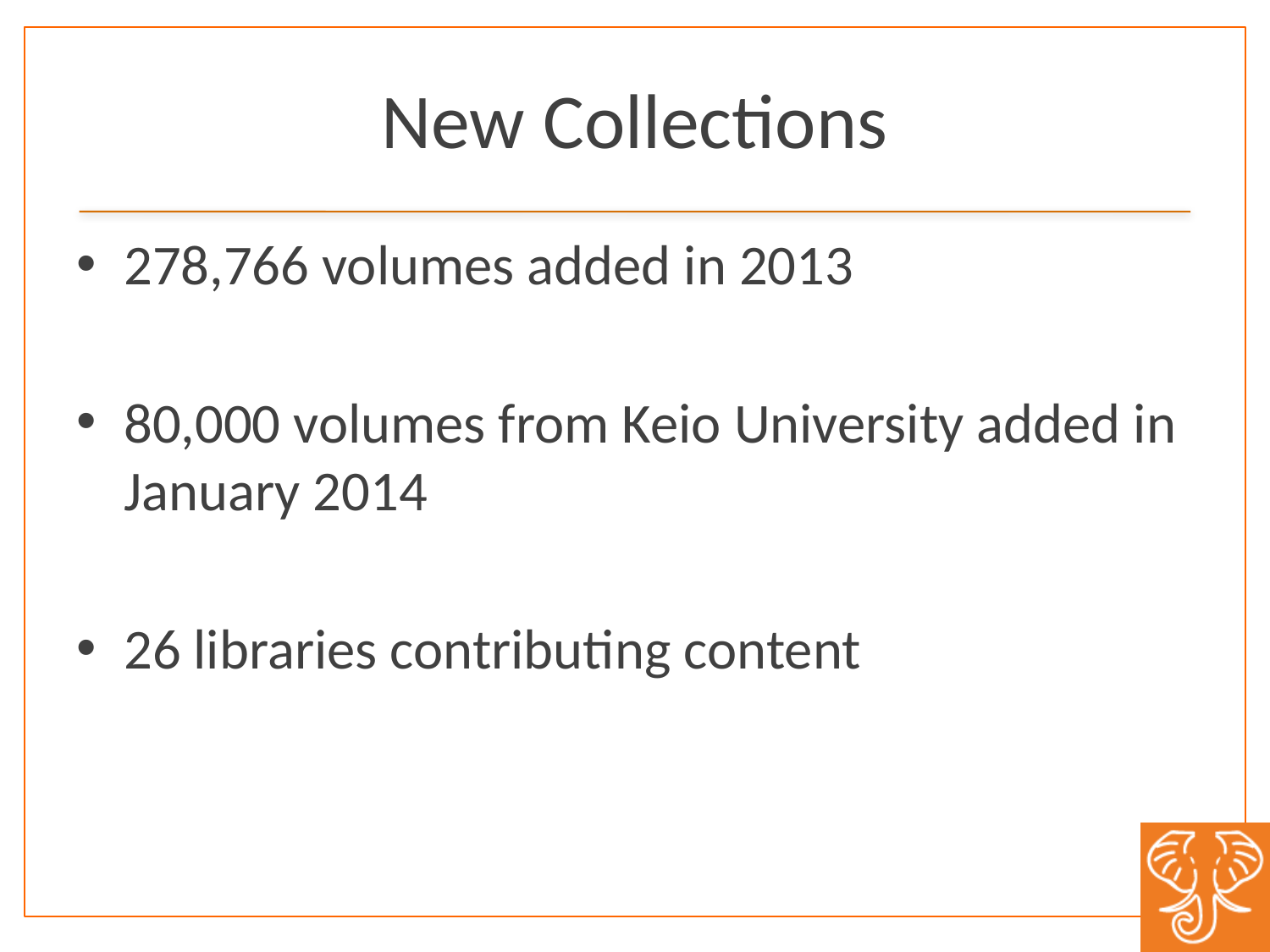

# New Collections
278,766 volumes added in 2013

80,000 volumes from Keio University added in January 2014

26 libraries contributing content